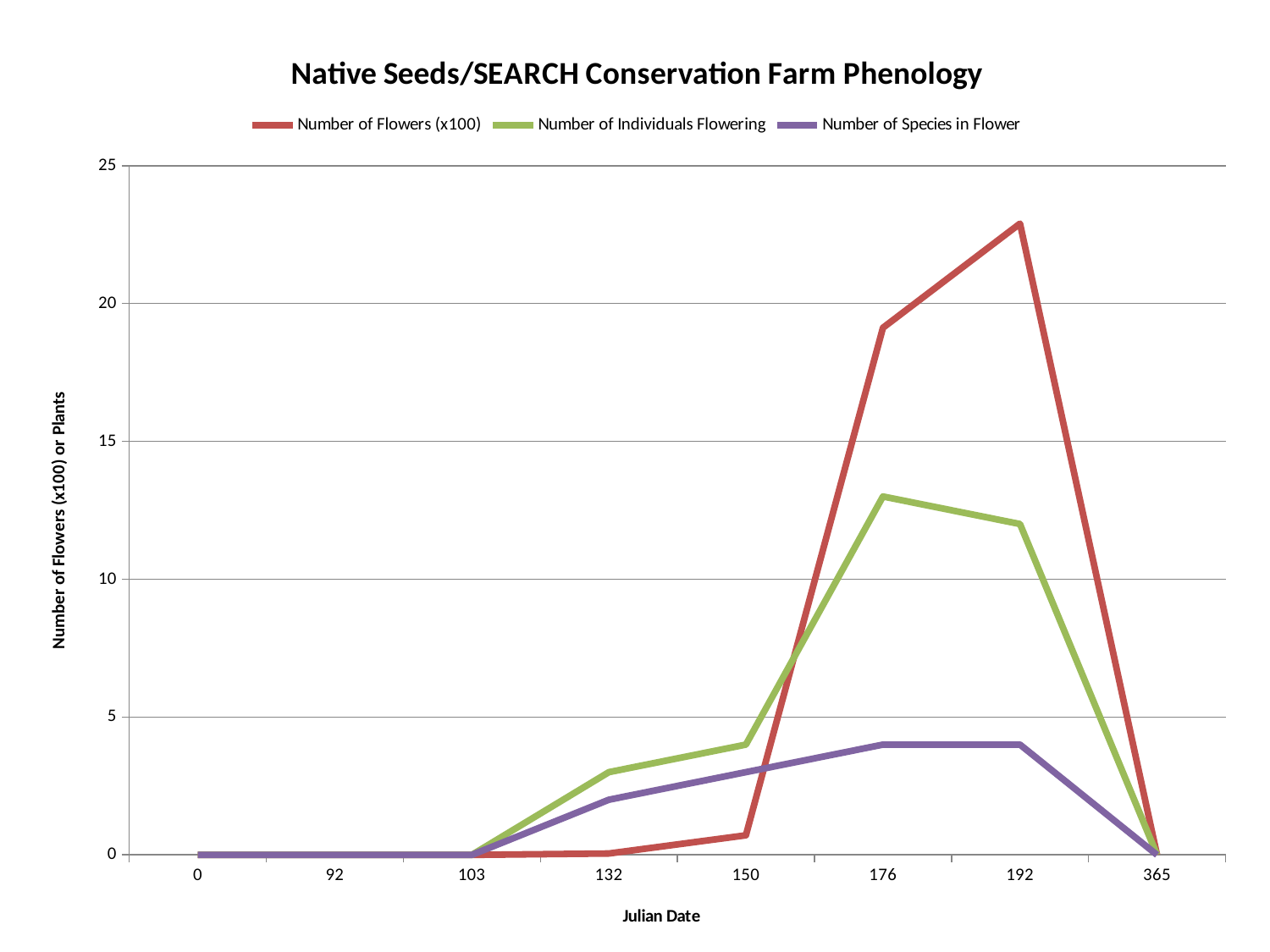

### Chart: Native Seeds/SEARCH Conservation Farm Phenology

| Category |  |  |  |
|---|---|---|---|
| 0 | 0.0 | 0.0 | 0.0 |
| 92 | 0.0 | 0.0 | 0.0 |
| 103 | 0.0 | 0.0 | 0.0 |
| 132 | 0.05 | 3.0 | 2.0 |
| 150 | 0.71 | 4.0 | 3.0 |
| 176 | 19.12 | 13.0 | 4.0 |
| 192 | 22.9 | 12.0 | 4.0 |
| 365 | 0.0 | 0.0 | 0.0 |